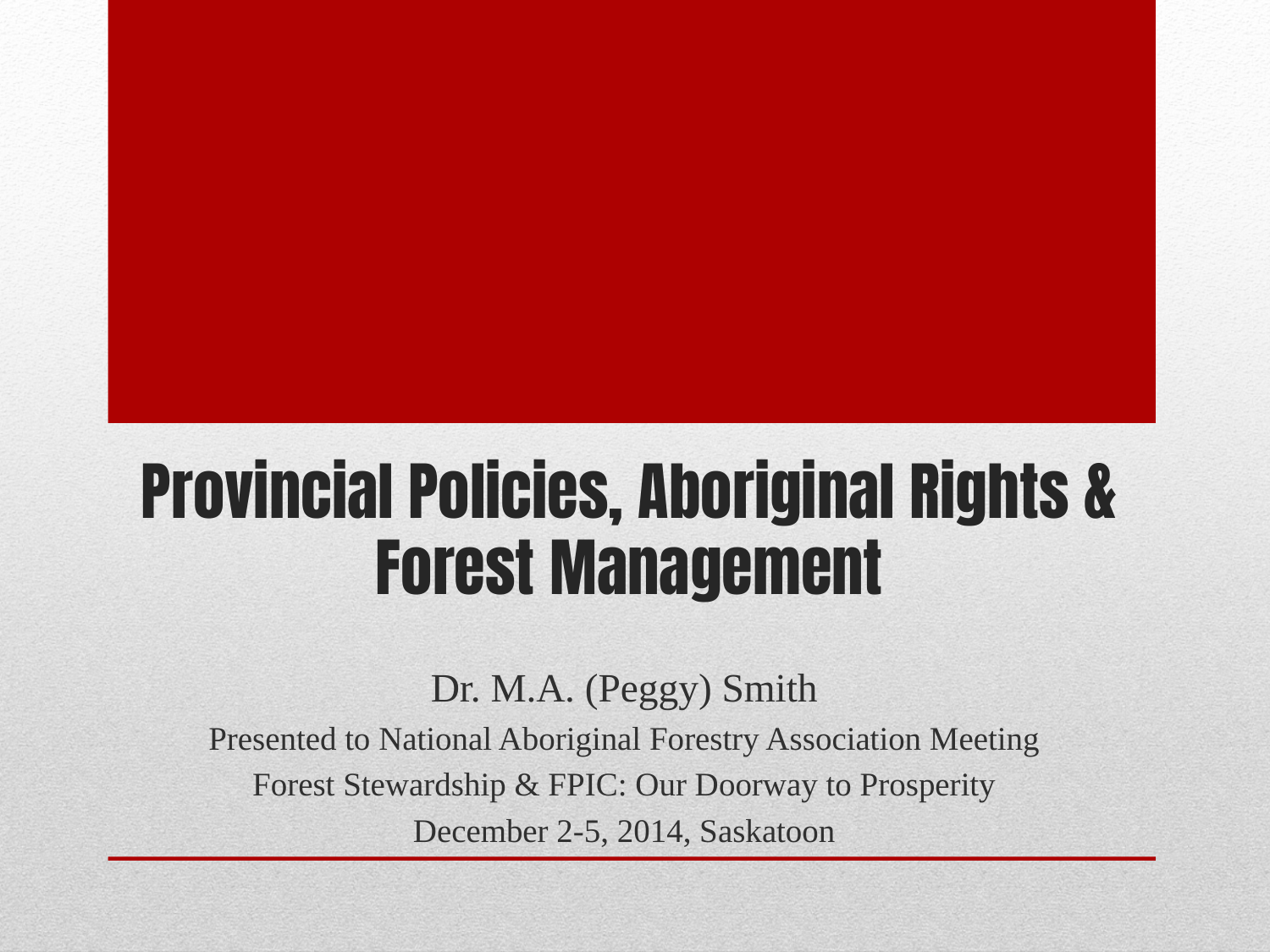

# Provincial Policies, Aboriginal Rights & Forest Management
Dr. M.A. (Peggy) Smith
Presented to National Aboriginal Forestry Association Meeting
Forest Stewardship & FPIC: Our Doorway to Prosperity
December 2-5, 2014, Saskatoon